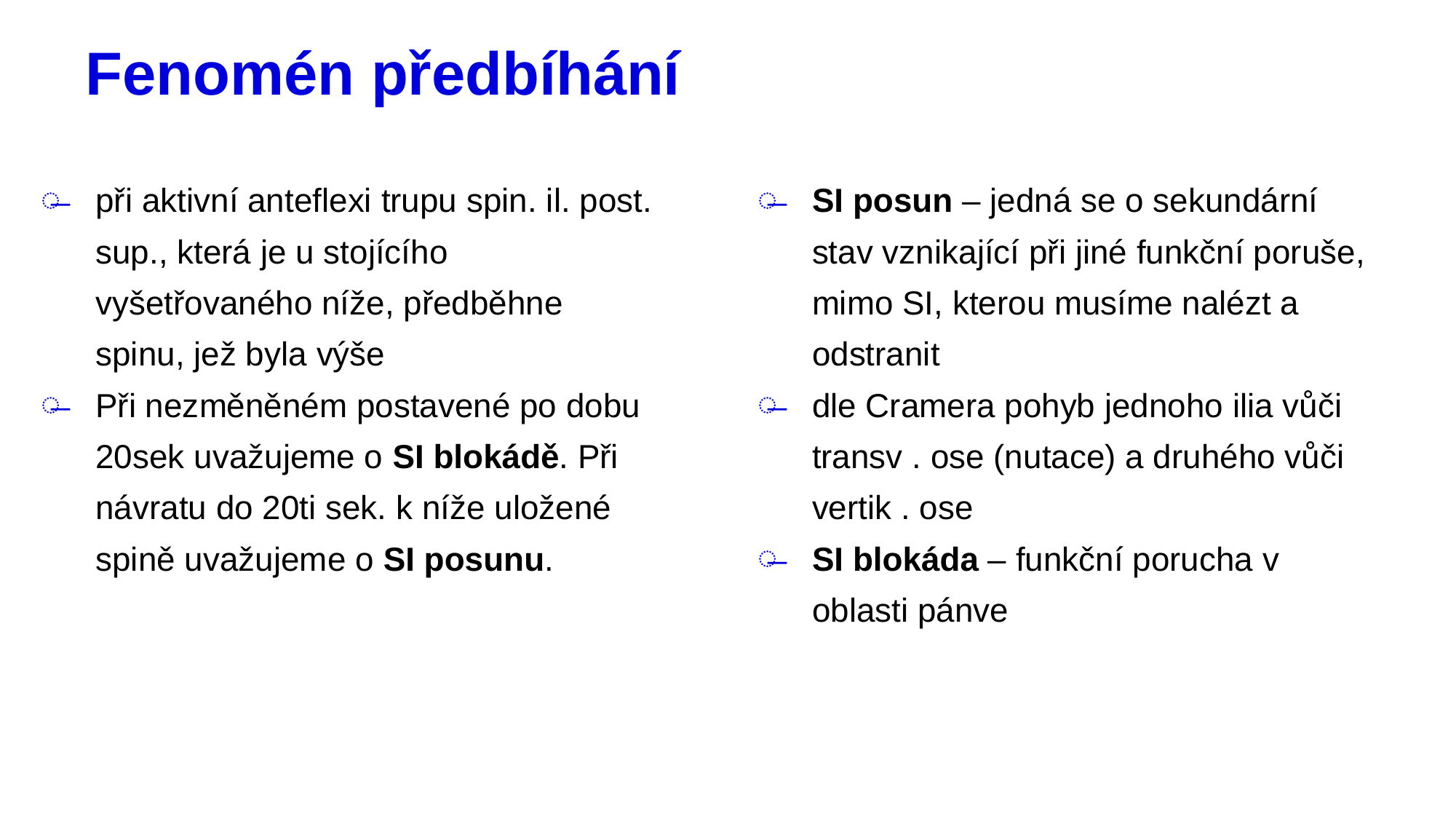

# Fenomén předbíhání
při aktivní anteflexi trupu spin. il. post. sup., která je u stojícího vyšetřovaného níže, předběhne spinu, jež byla výše
Při nezměněném postavené po dobu 20sek uvažujeme o SI blokádě. Při návratu do 20ti sek. k níže uložené spině uvažujeme o SI posunu.

SI posun – jedná se o sekundární stav vznikající při jiné funkční poruše, mimo SI, kterou musíme nalézt a odstranit
dle Cramera pohyb jednoho ilia vůči transv . ose (nutace) a druhého vůči vertik . ose
SI blokáda – funkční porucha v oblasti pánve